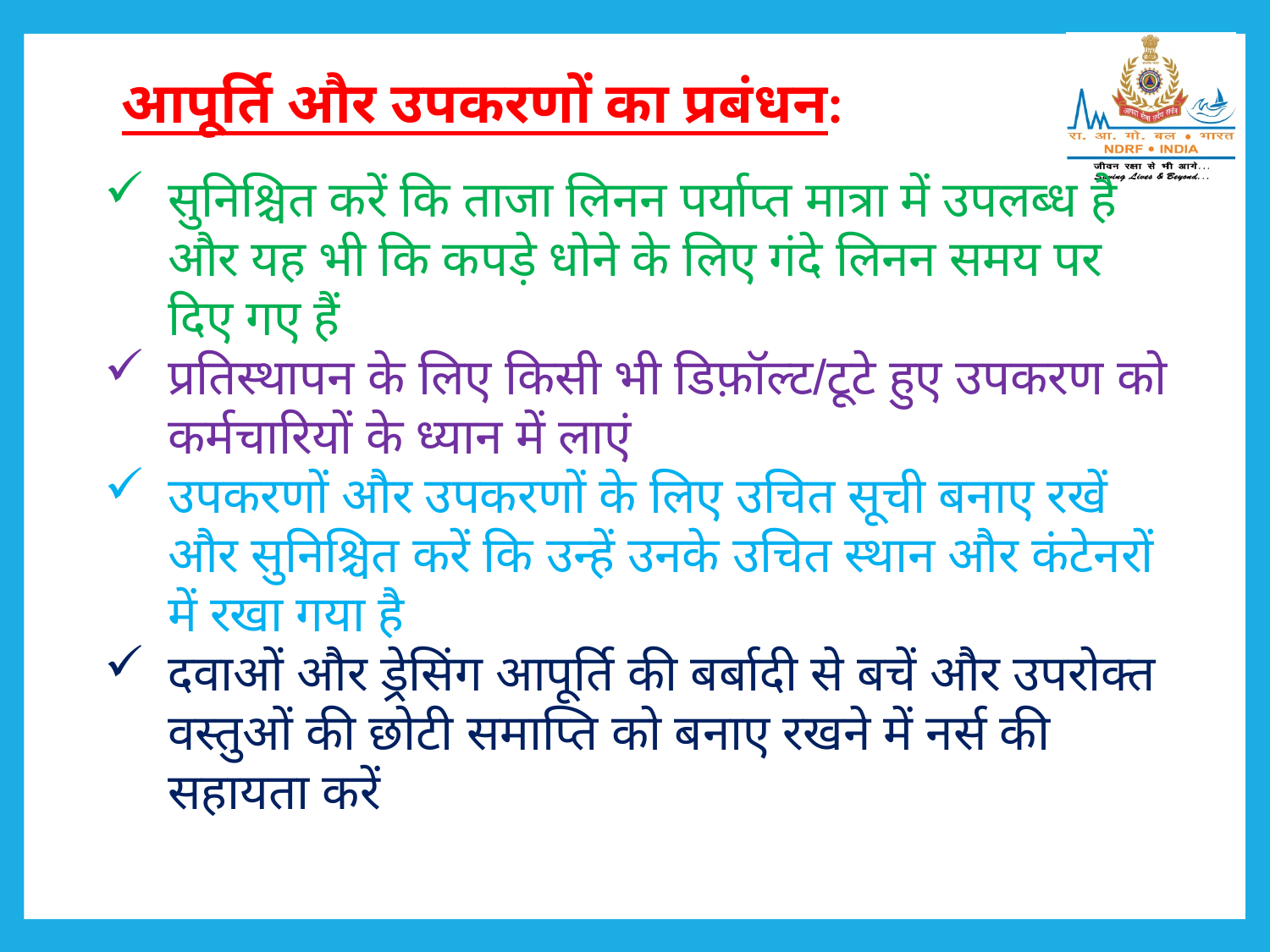

आपूर्ति और उपकरणों का प्रबंधन:
सुनिश्चित करें कि ताजा लिनन पर्याप्त मात्रा में उपलब्ध है और यह भी कि कपड़े धोने के लिए गंदे लिनन समय पर दिए गए हैं
प्रतिस्थापन के लिए किसी भी डिफ़ॉल्ट/टूटे हुए उपकरण को कर्मचारियों के ध्यान में लाएं
उपकरणों और उपकरणों के लिए उचित सूची बनाए रखें और सुनिश्चित करें कि उन्हें उनके उचित स्थान और कंटेनरों में रखा गया है
दवाओं और ड्रेसिंग आपूर्ति की बर्बादी से बचें और उपरोक्त वस्तुओं की छोटी समाप्ति को बनाए रखने में नर्स की सहायता करें